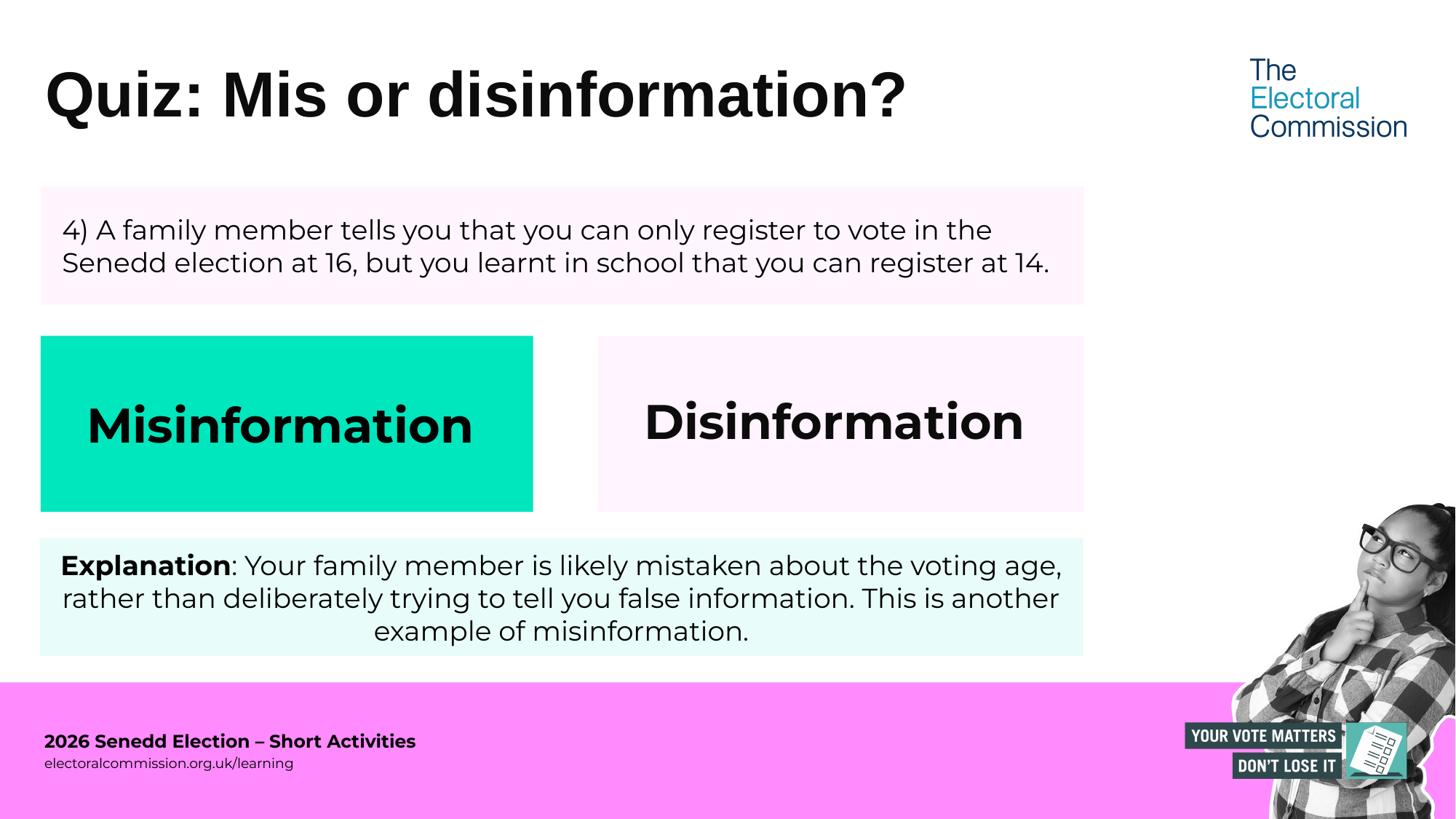

# Quiz: Mis or disinformation?
4) A family member tells you that you can only register to vote in the Senedd election at 16, but you learnt in school that you can register at 14.
Misinformation
Misinformation
Disinformation
Explanation: Your family member is likely mistaken about the voting age, rather than deliberately trying to tell you false information. This is another example of misinformation.
2026 Senedd Election – Short Activities